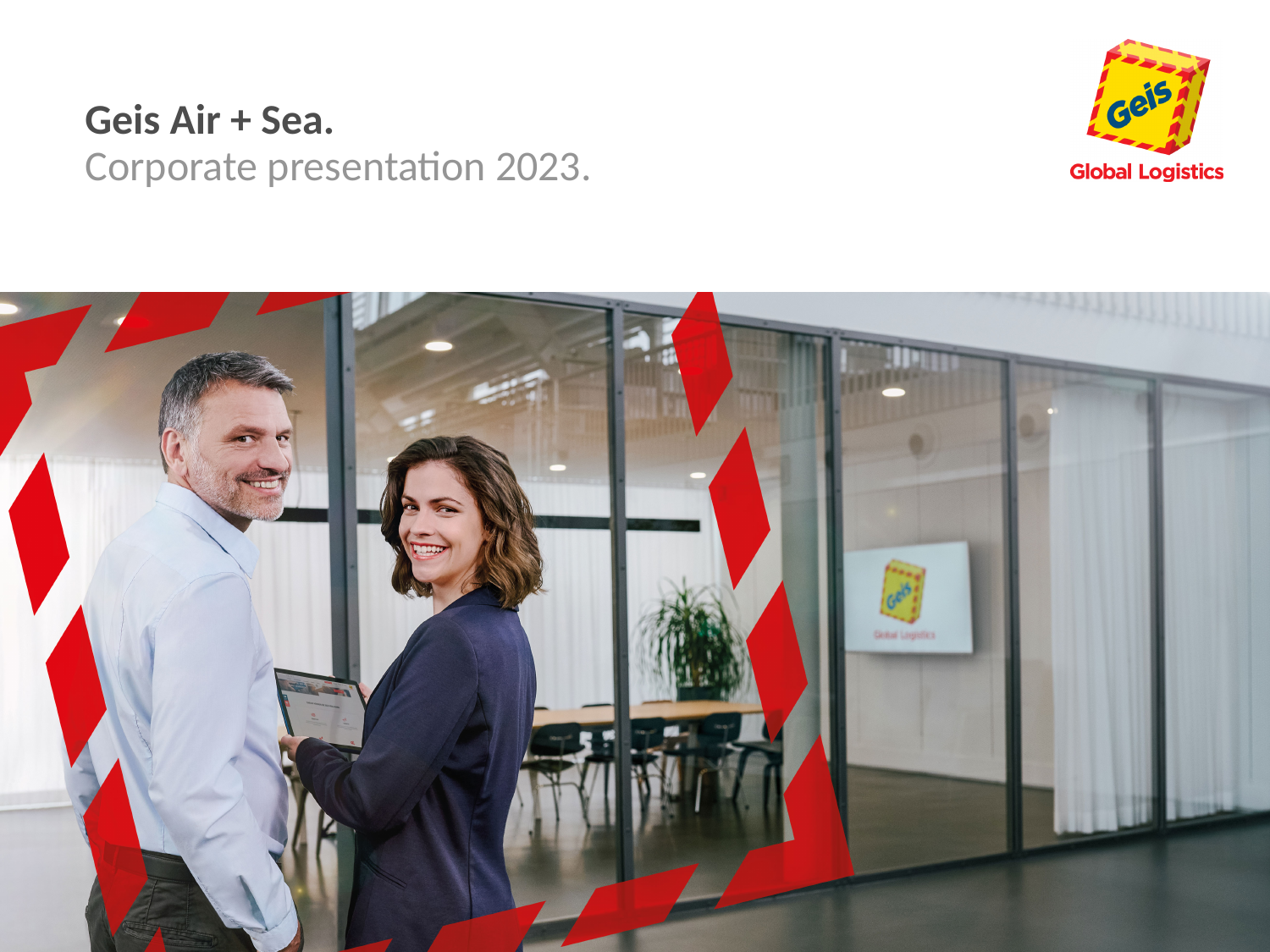

# Geis Air + Sea.
Corporate presentation 2023.